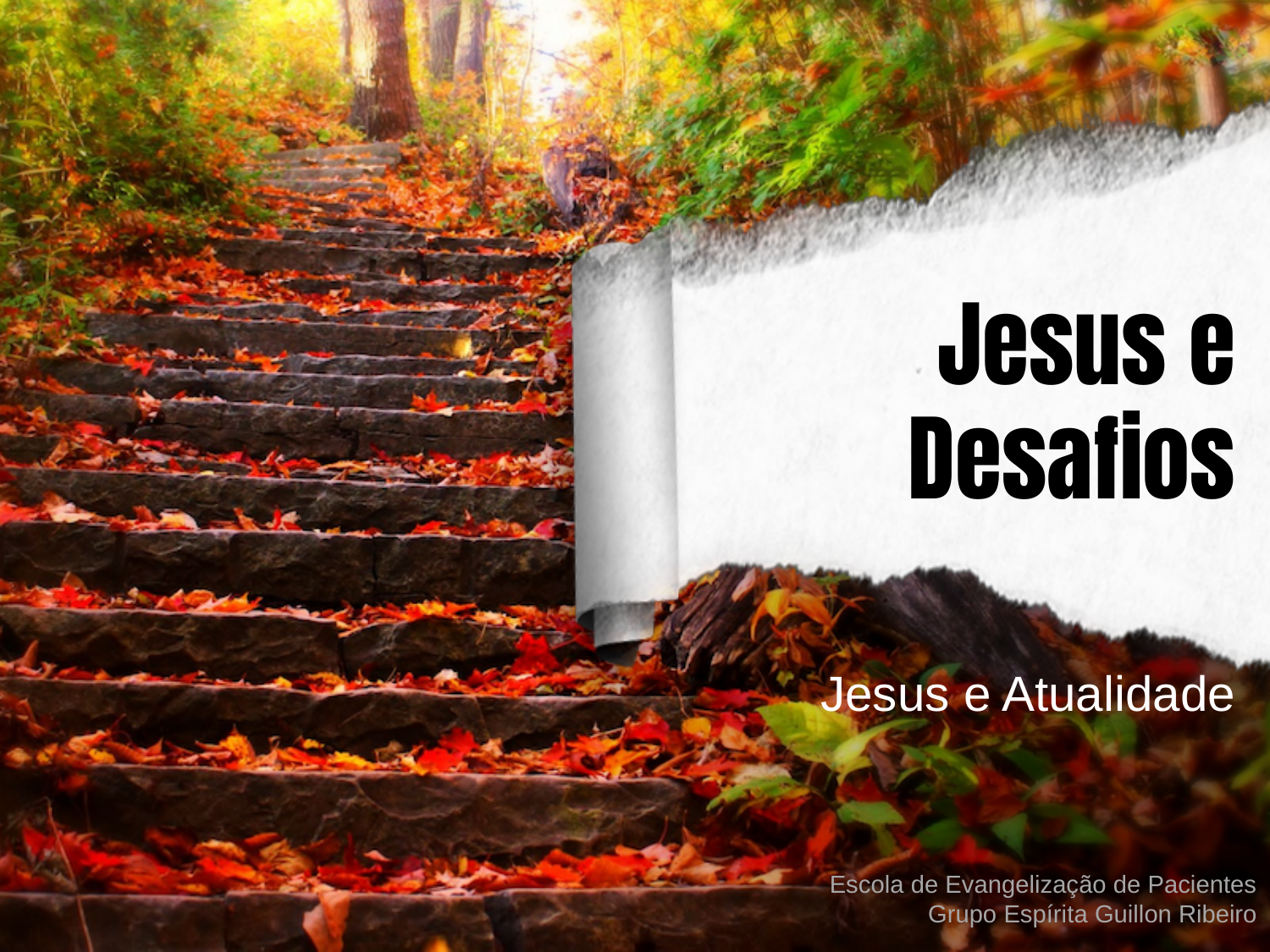

# Jesus e Desafios
Jesus e Atualidade
Escola de Evangelização de Pacientes
Grupo Espírita Guillon Ribeiro